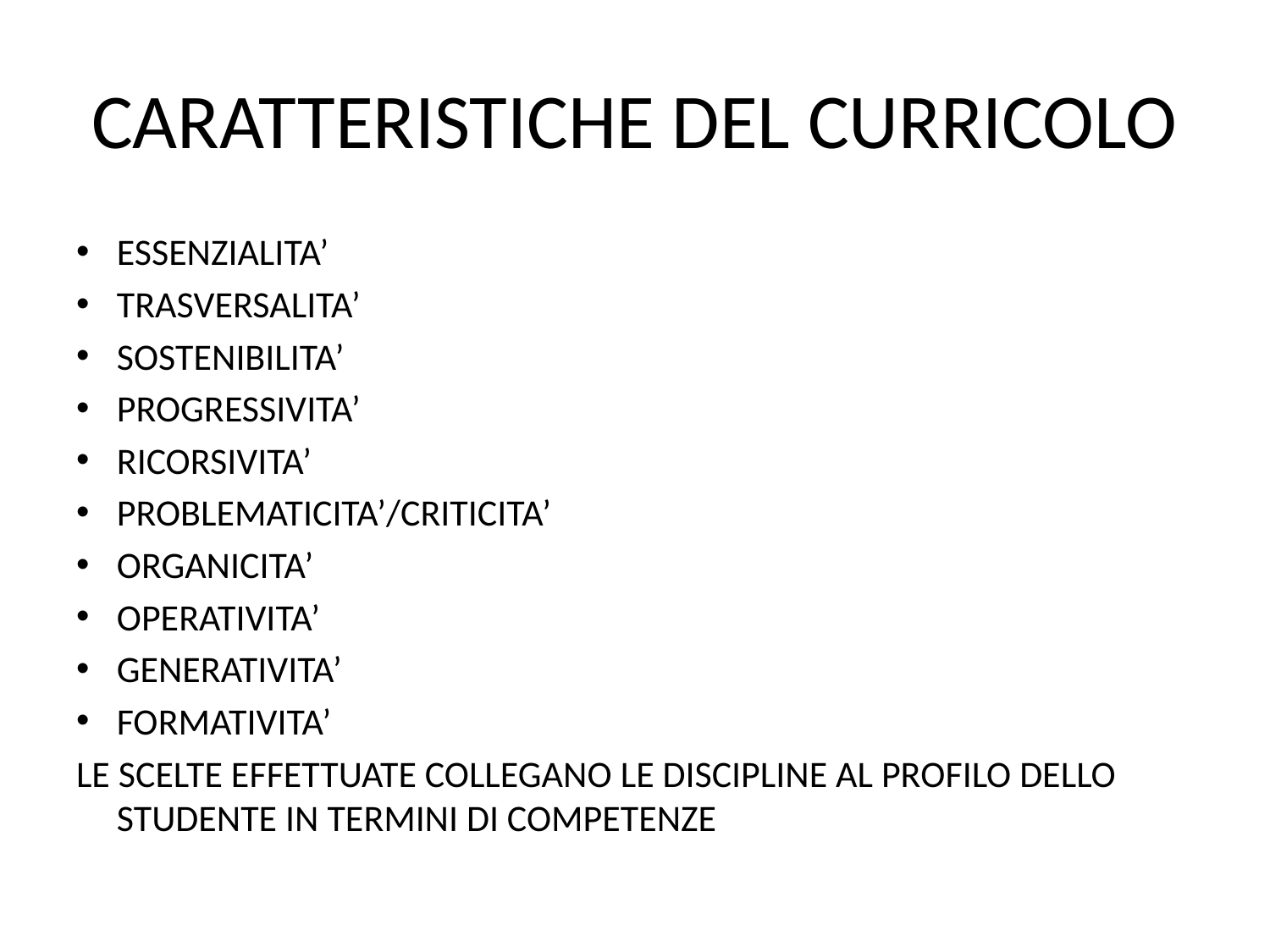

# CARATTERISTICHE DEL CURRICOLO
ESSENZIALITA’
TRASVERSALITA’
SOSTENIBILITA’
PROGRESSIVITA’
RICORSIVITA’
PROBLEMATICITA’/CRITICITA’
ORGANICITA’
OPERATIVITA’
GENERATIVITA’
FORMATIVITA’
LE SCELTE EFFETTUATE COLLEGANO LE DISCIPLINE AL PROFILO DELLO STUDENTE IN TERMINI DI COMPETENZE